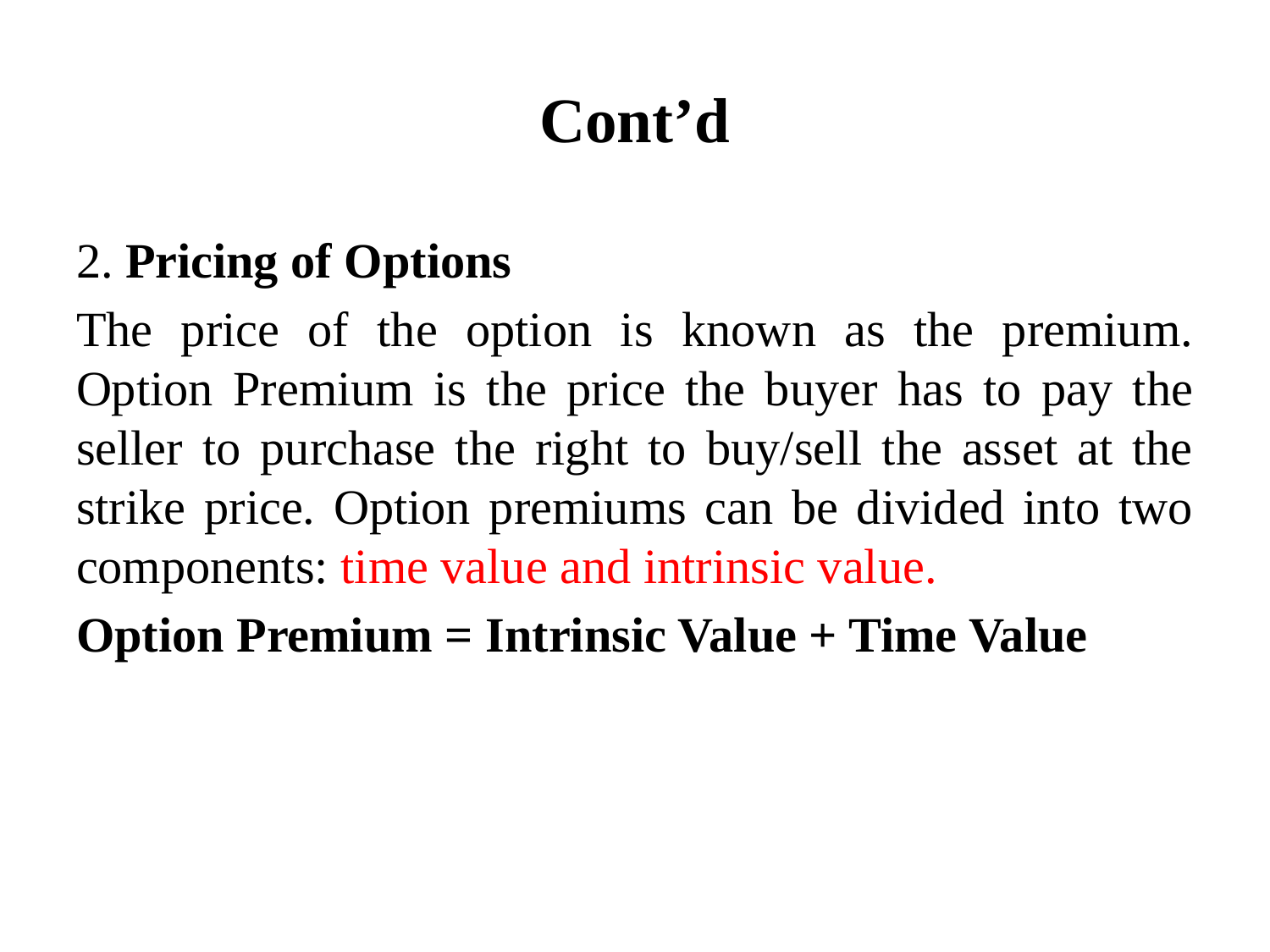

# Cont’d
2. Pricing of Options
The price of the option is known as the premium. Option Premium is the price the buyer has to pay the seller to purchase the right to buy/sell the asset at the strike price. Option premiums can be divided into two components: time value and intrinsic value.
Option Premium = Intrinsic Value + Time Value